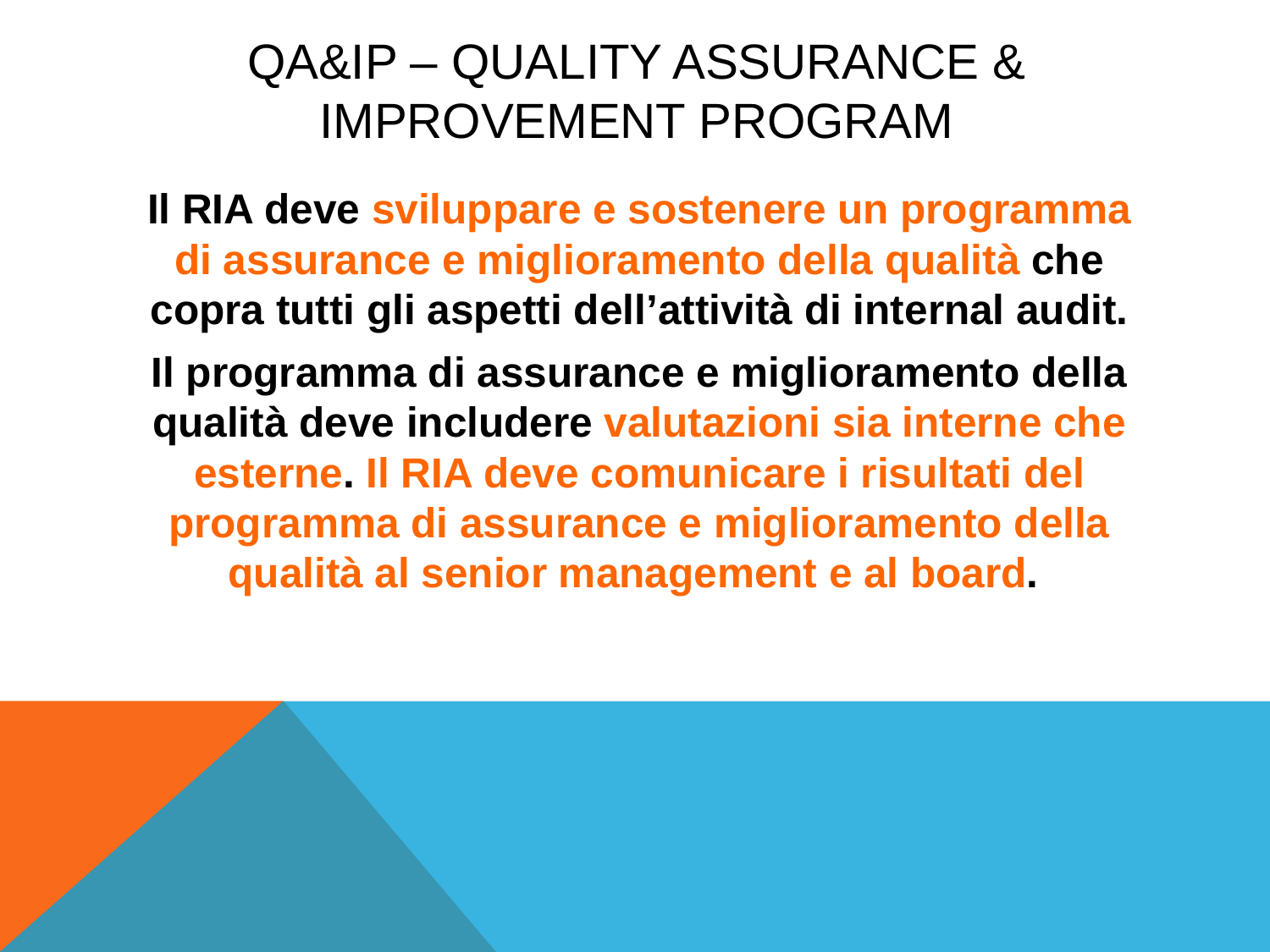

# QA&IP – quality assurance & improvement program
Il RIA deve sviluppare e sostenere un programma di assurance e miglioramento della qualità che copra tutti gli aspetti dell’attività di internal audit.
Il programma di assurance e miglioramento della qualità deve includere valutazioni sia interne che esterne. Il RIA deve comunicare i risultati del programma di assurance e miglioramento della qualità al senior management e al board.